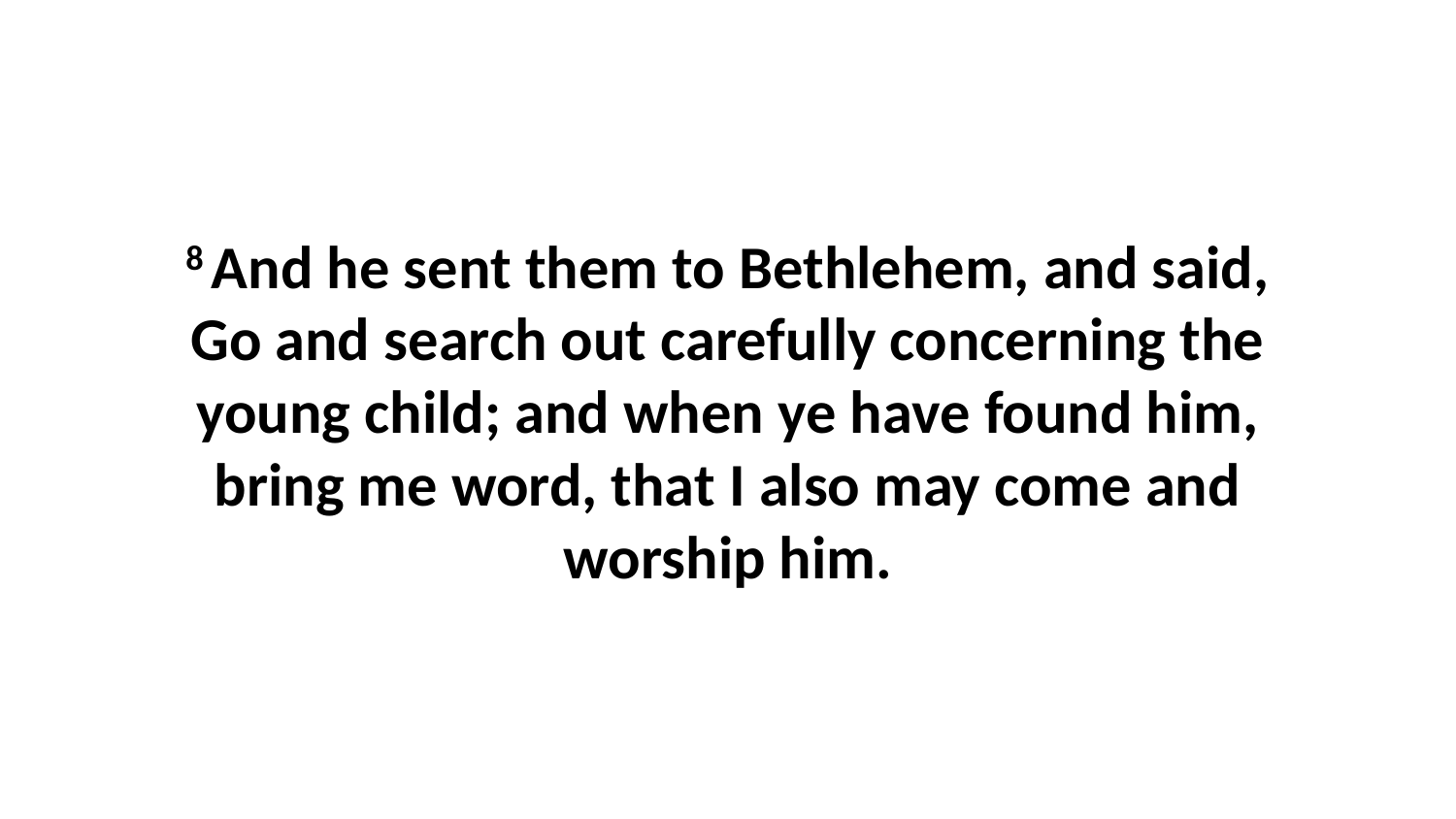

8 And he sent them to Bethlehem, and said, Go and search out carefully concerning the young child; and when ye have found him, bring me word, that I also may come and worship him.